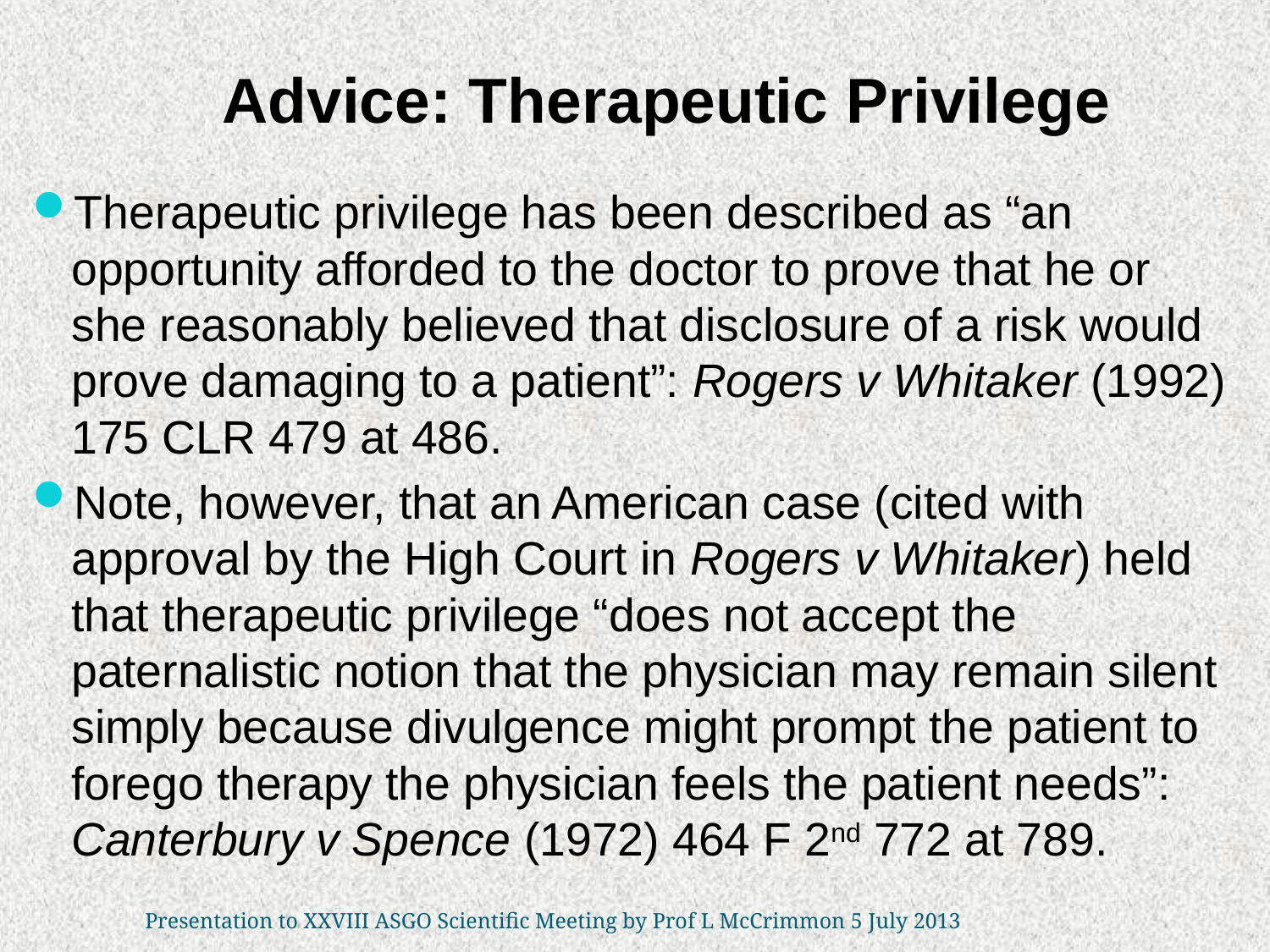

# Advice: Therapeutic Privilege
Therapeutic privilege has been described as “an opportunity afforded to the doctor to prove that he or she reasonably believed that disclosure of a risk would prove damaging to a patient”: Rogers v Whitaker (1992) 175 CLR 479 at 486.
Note, however, that an American case (cited with approval by the High Court in Rogers v Whitaker) held that therapeutic privilege “does not accept the paternalistic notion that the physician may remain silent simply because divulgence might prompt the patient to forego therapy the physician feels the patient needs”: Canterbury v Spence (1972) 464 F 2nd 772 at 789.

Presentation to XXVIII ASGO Scientific Meeting by Prof L McCrimmon 5 July 2013